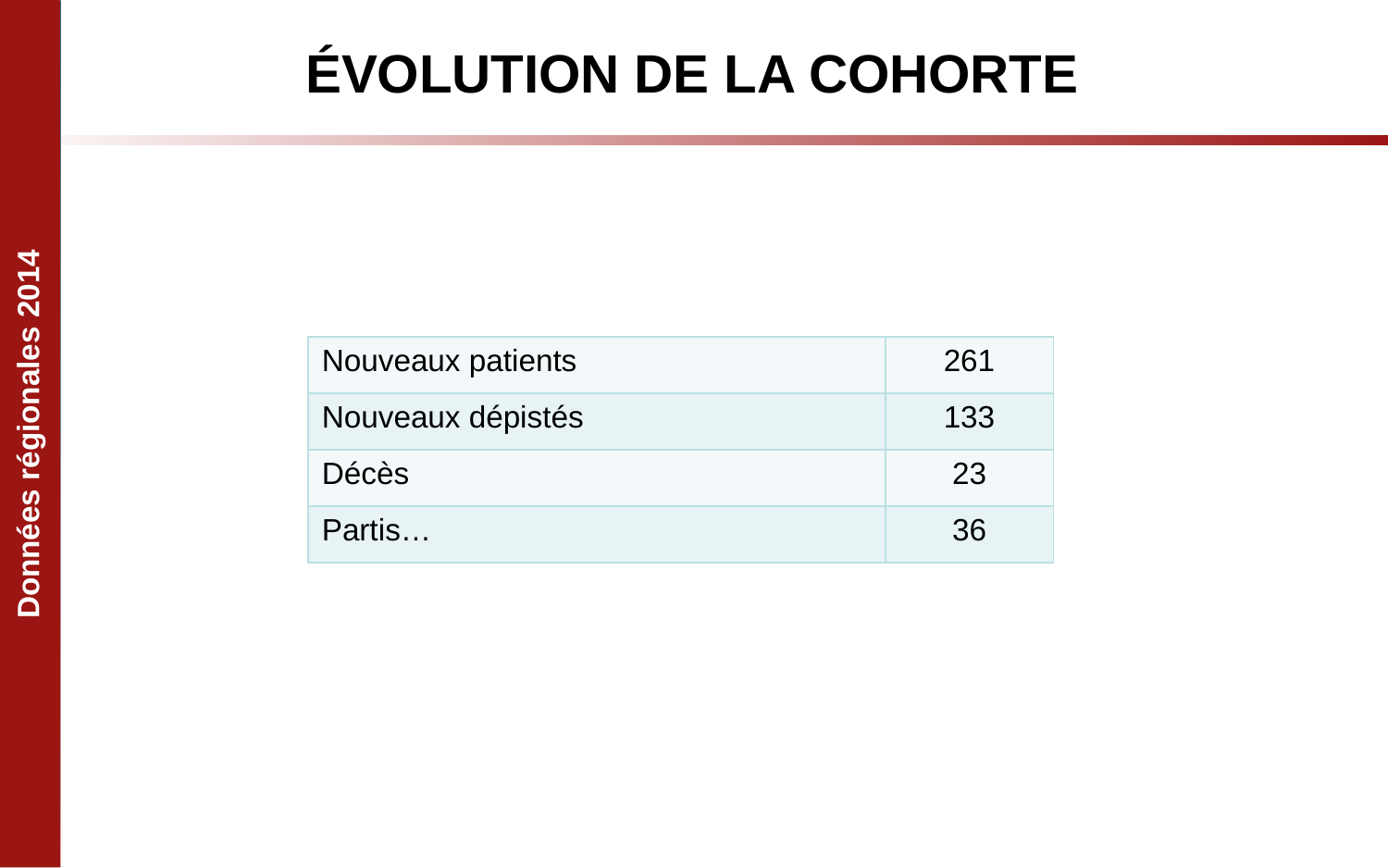

# ÉVOLUTION DE LA COHORTE
| Nouveaux patients | 261 |
| --- | --- |
| Nouveaux dépistés | 133 |
| Décès | 23 |
| Partis… | 36 |